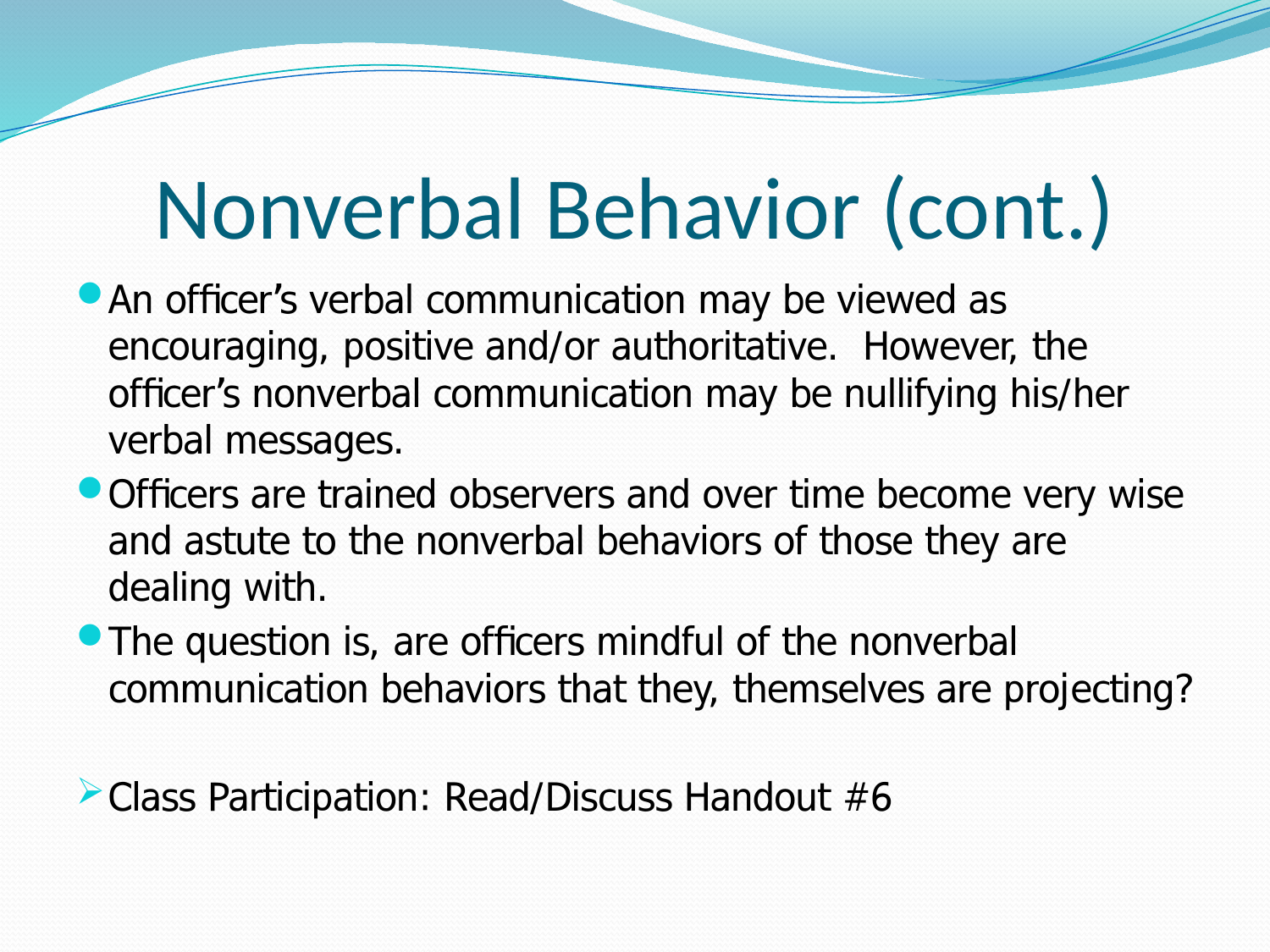

# Nonverbal Behavior (cont.)
An officer’s verbal communication may be viewed as encouraging, positive and/or authoritative.  However, the officer’s nonverbal communication may be nullifying his/her verbal messages.
Officers are trained observers and over time become very wise and astute to the nonverbal behaviors of those they are dealing with.
The question is, are officers mindful of the nonverbal communication behaviors that they, themselves are projecting?

Class Participation: Read/Discuss Handout #6